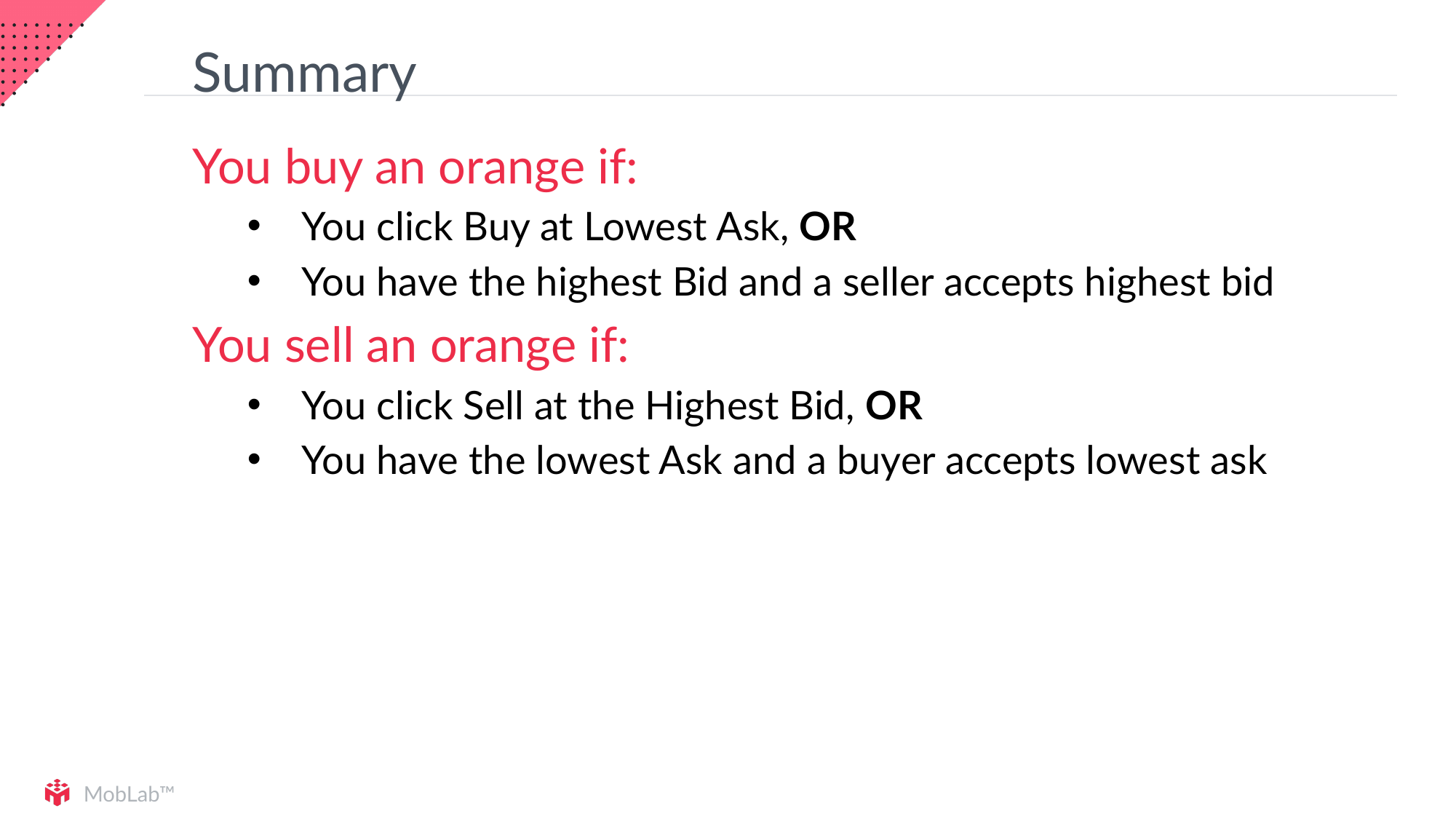

# Summary
You buy an orange if:
You click Buy at Lowest Ask, OR
You have the highest Bid and a seller accepts highest bid
You sell an orange if:
You click Sell at the Highest Bid, OR
You have the lowest Ask and a buyer accepts lowest ask

MobLab™